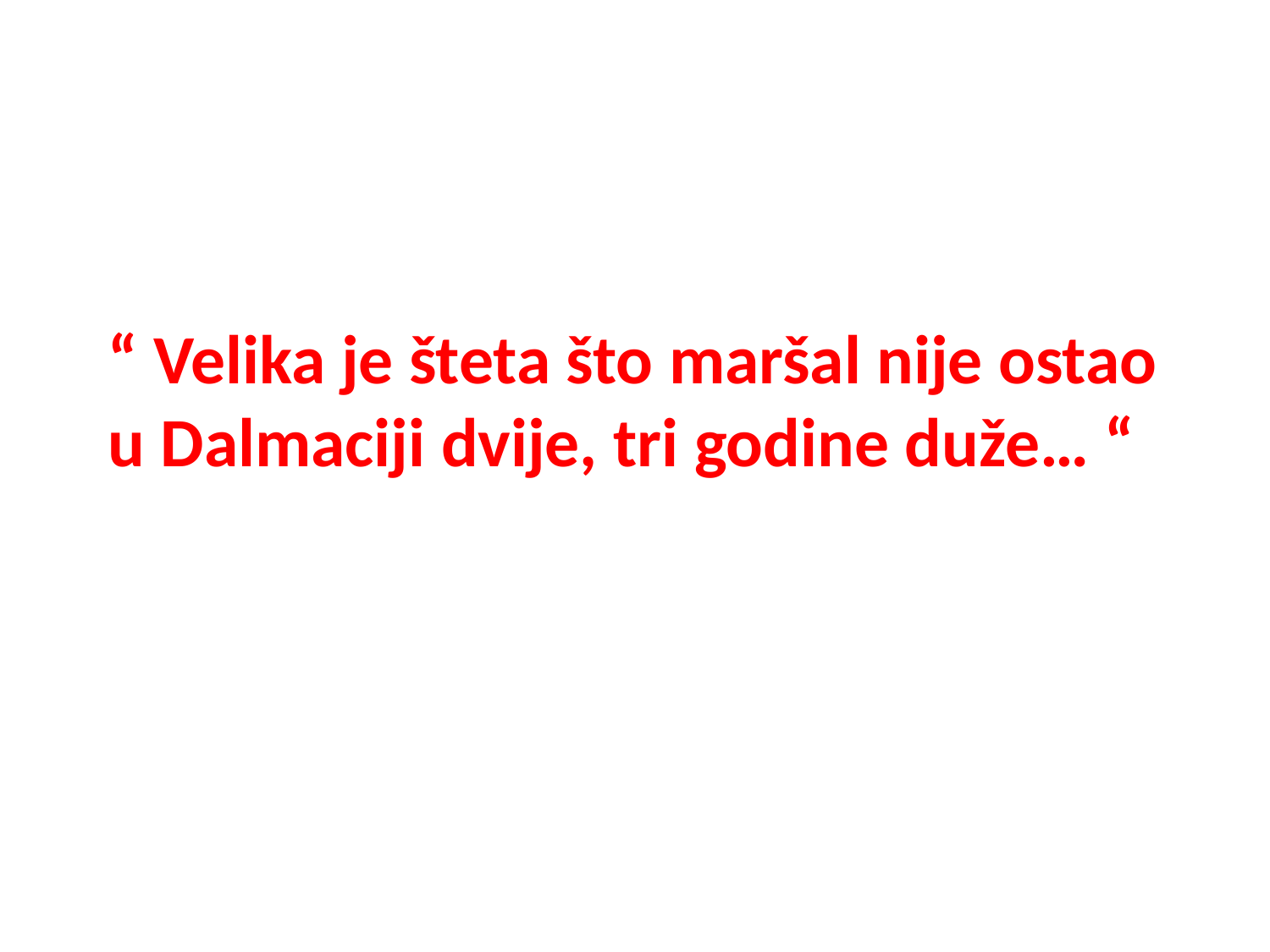

# “ Velika je šteta što maršal nije ostao u Dalmaciji dvije, tri godine duže… “